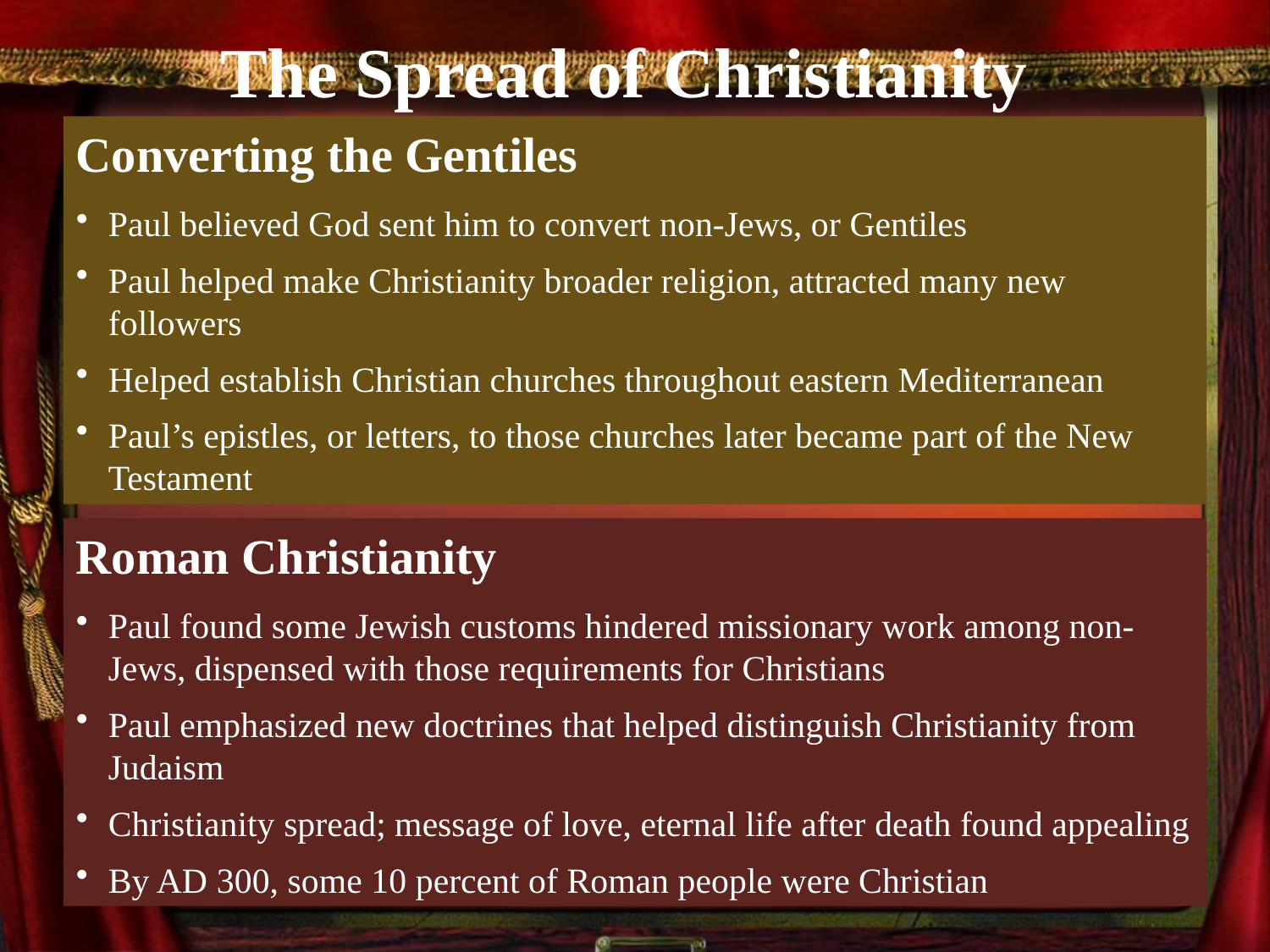

The Spread of Christianity
Converting the Gentiles
Paul believed God sent him to convert non-Jews, or Gentiles
Paul helped make Christianity broader religion, attracted many new followers
Helped establish Christian churches throughout eastern Mediterranean
Paul’s epistles, or letters, to those churches later became part of the New Testament
Roman Christianity
Paul found some Jewish customs hindered missionary work among non-Jews, dispensed with those requirements for Christians
Paul emphasized new doctrines that helped distinguish Christianity from Judaism
Christianity spread; message of love, eternal life after death found appealing
By AD 300, some 10 percent of Roman people were Christian